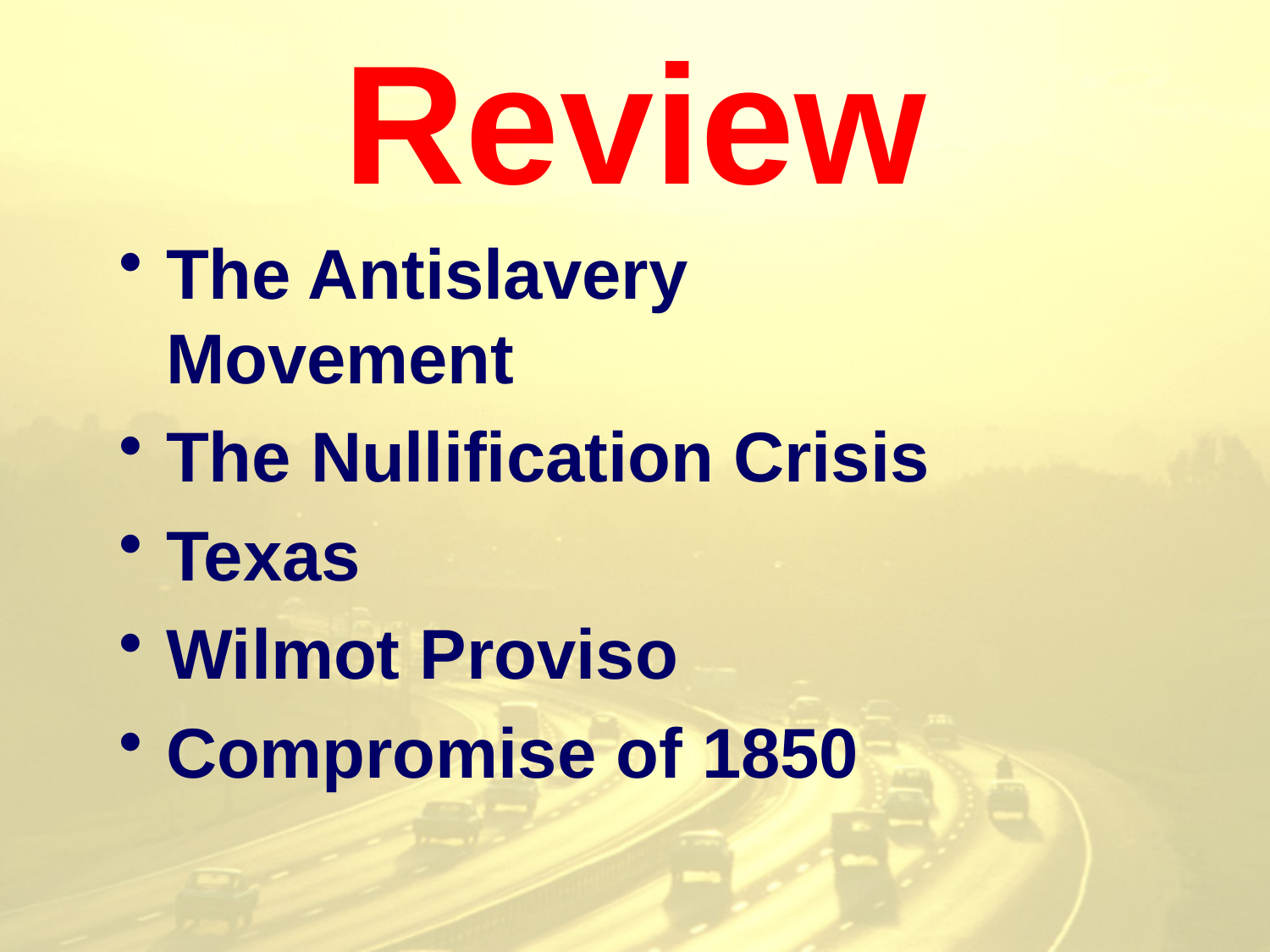

# Review
The Antislavery Movement
The Nullification Crisis
Texas
Wilmot Proviso
Compromise of 1850